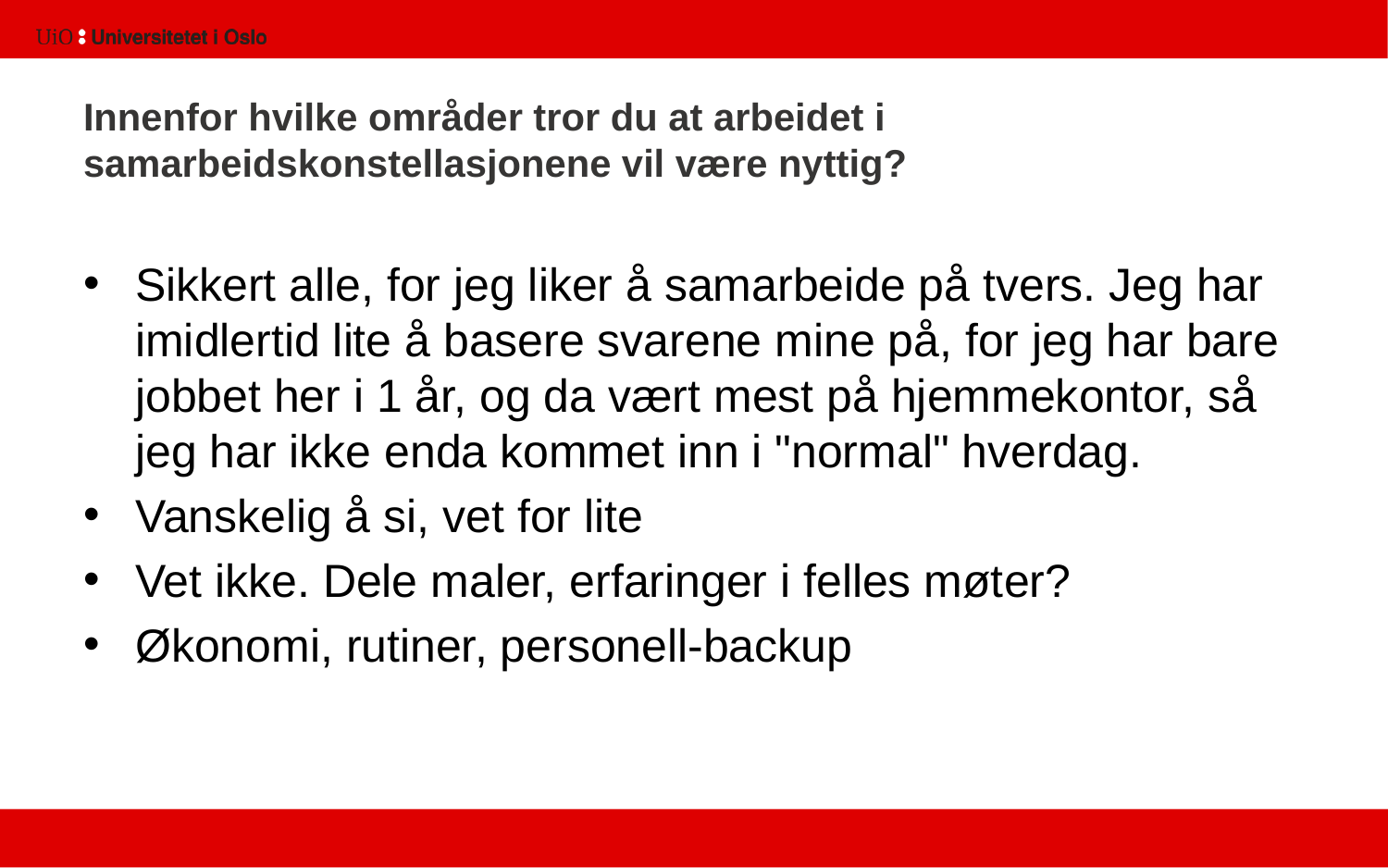

# Innenfor hvilke områder tror du at arbeidet i samarbeidskonstellasjonene vil være nyttig?
Sikkert alle, for jeg liker å samarbeide på tvers. Jeg har imidlertid lite å basere svarene mine på, for jeg har bare jobbet her i 1 år, og da vært mest på hjemmekontor, så jeg har ikke enda kommet inn i "normal" hverdag.
Vanskelig å si, vet for lite
Vet ikke. Dele maler, erfaringer i felles møter?
Økonomi, rutiner, personell-backup